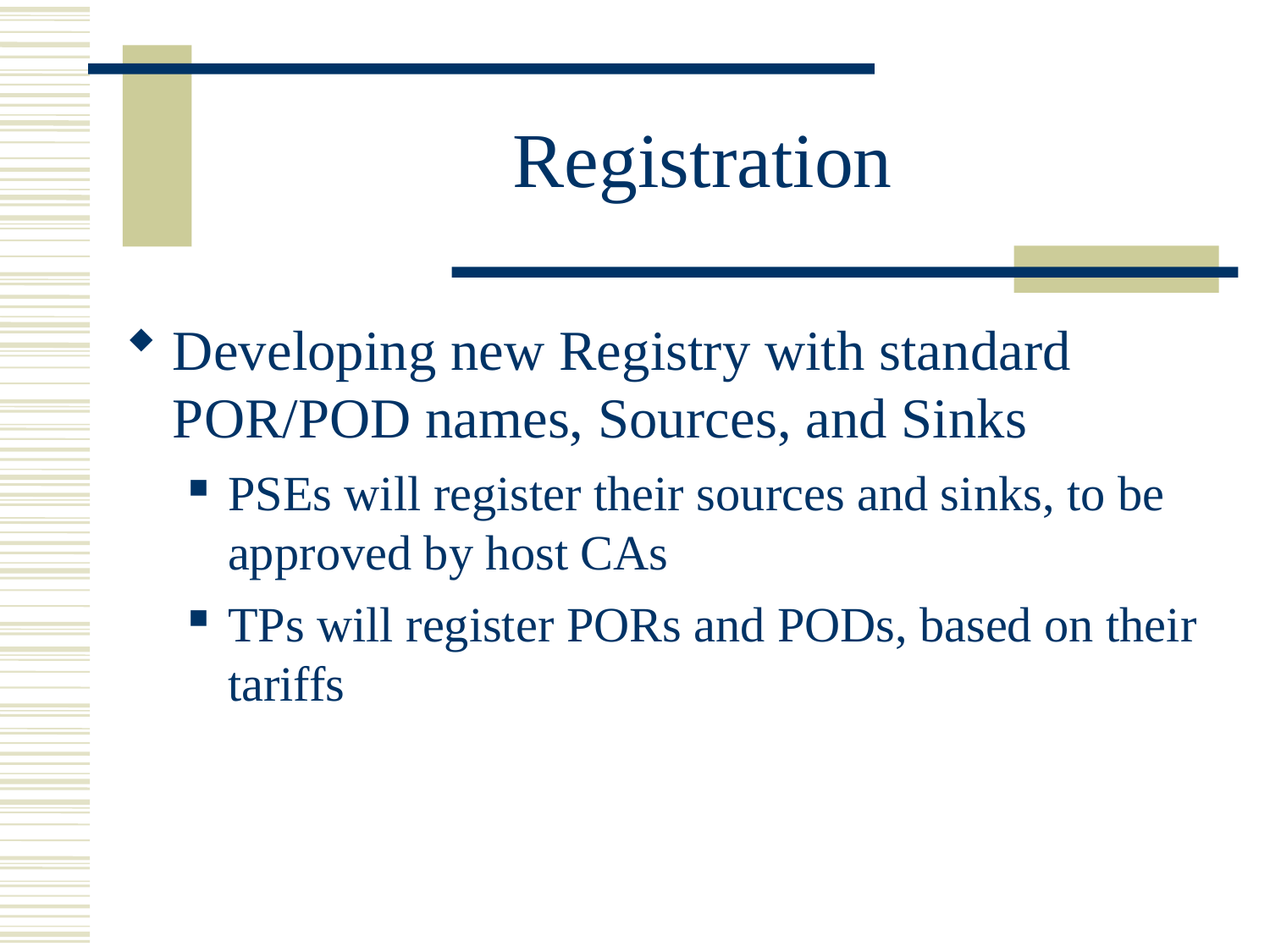

# Registration
Developing new Registry with standard POR/POD names, Sources, and Sinks
PSEs will register their sources and sinks, to be approved by host CAs
TPs will register PORs and PODs, based on their tariffs